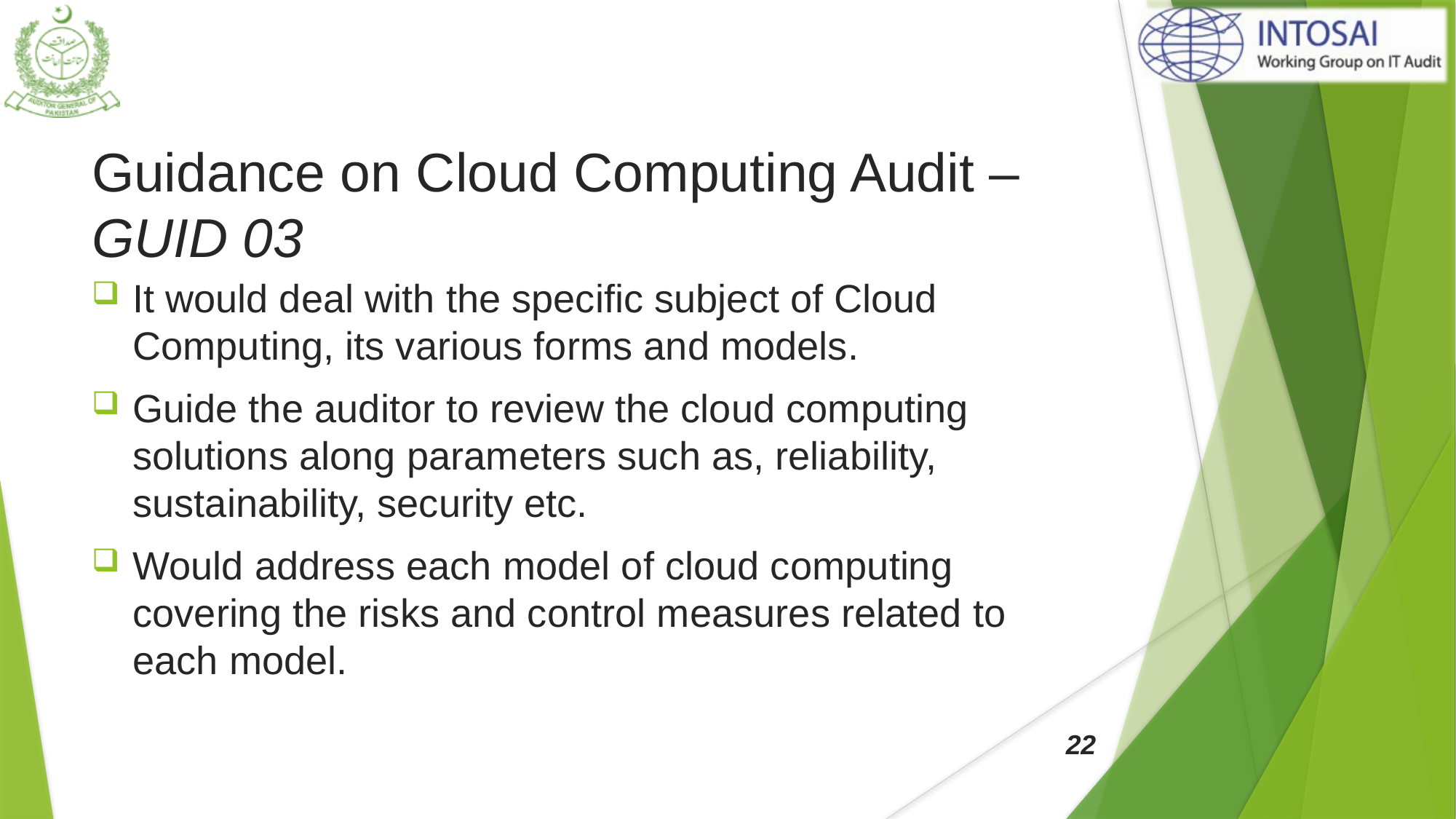

# Guidance on Cloud Computing Audit – GUID 03
It would deal with the specific subject of Cloud Computing, its various forms and models.
Guide the auditor to review the cloud computing solutions along parameters such as, reliability, sustainability, security etc.
Would address each model of cloud computing covering the risks and control measures related to each model.
22